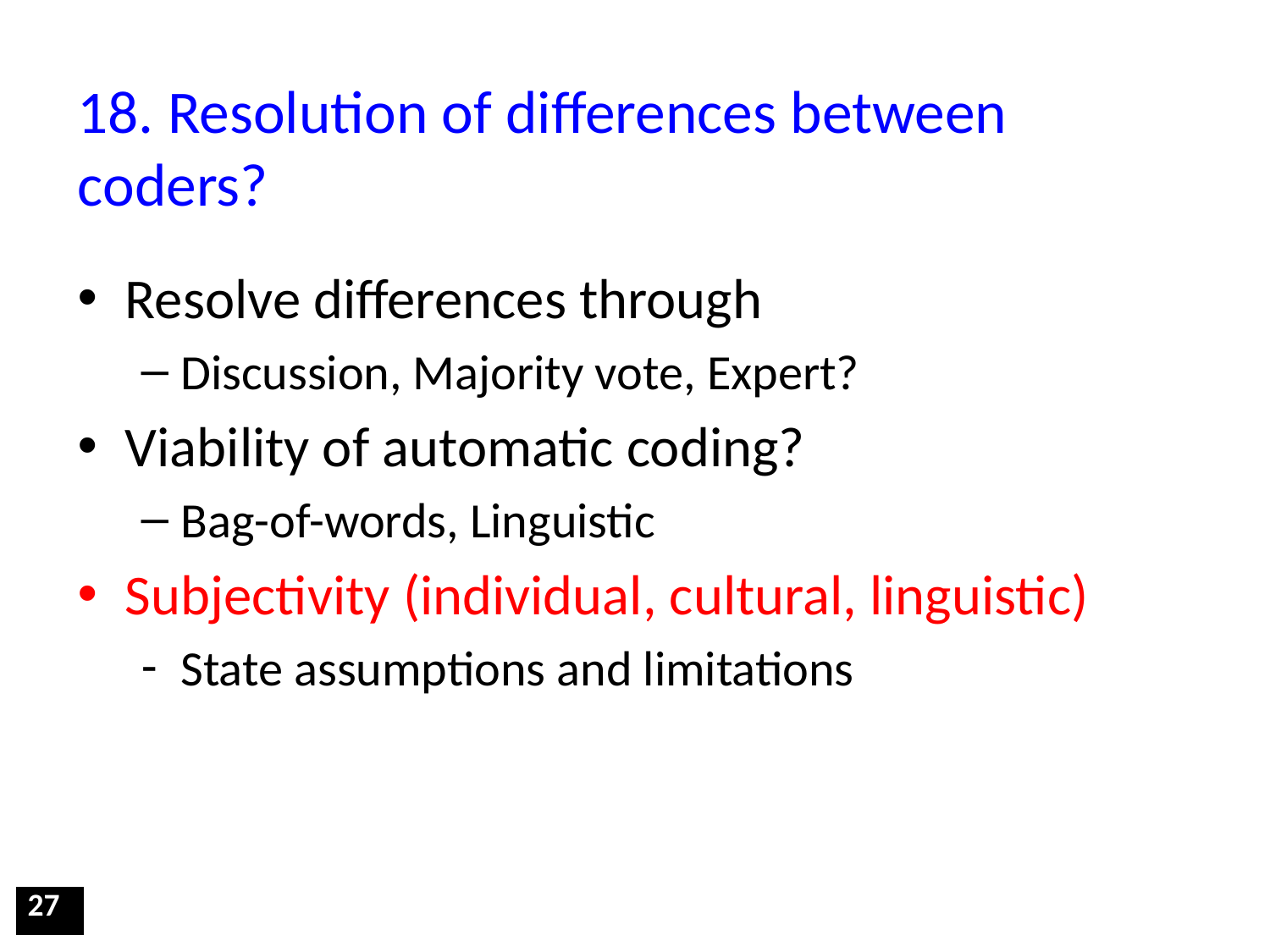

# 18. Resolution of differences between coders?
Resolve differences through
Discussion, Majority vote, Expert?
Viability of automatic coding?
Bag-of-words, Linguistic
Subjectivity (individual, cultural, linguistic)
State assumptions and limitations

| 27 |
| --- |